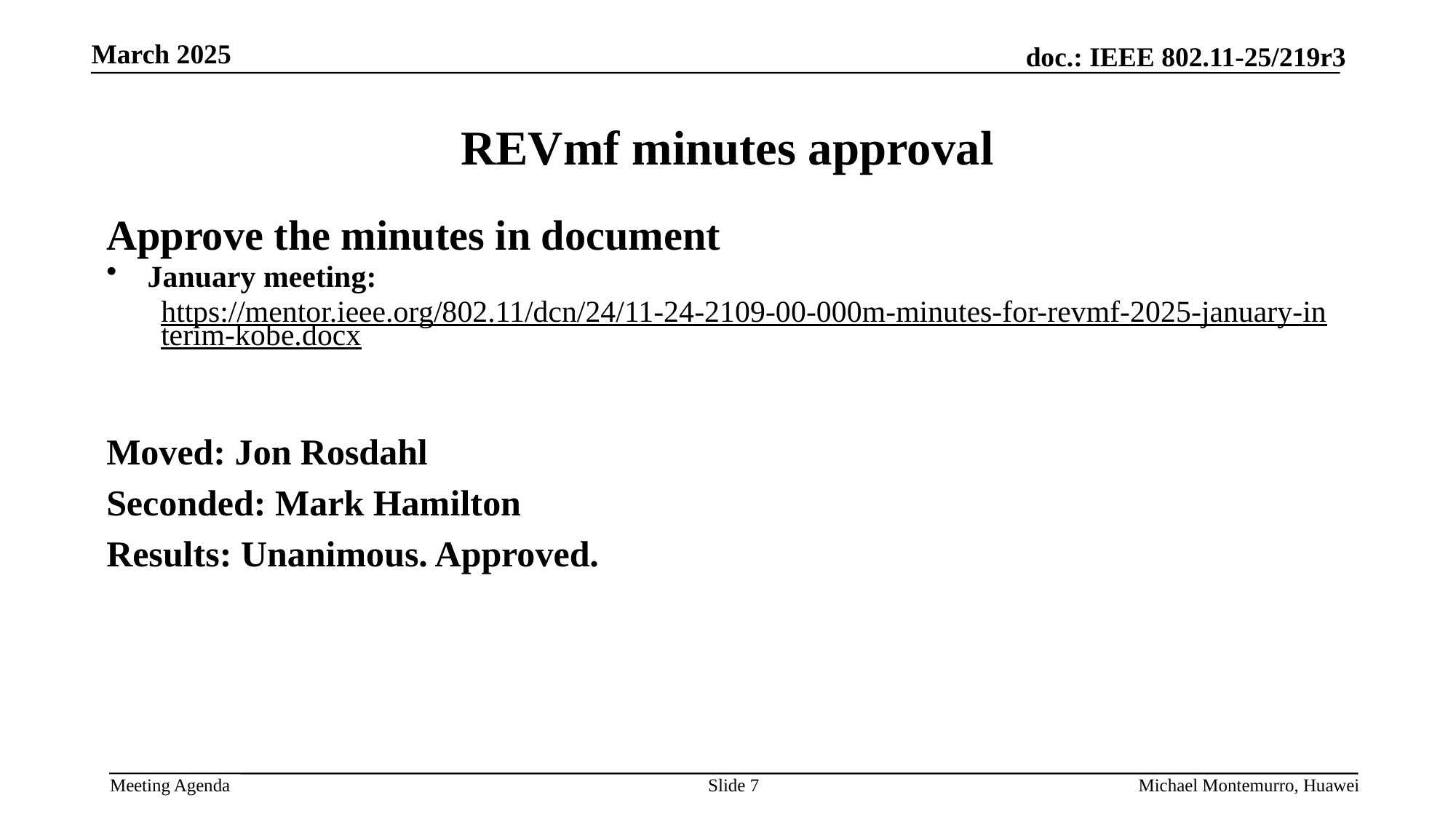

# REVmf minutes approval
Approve the minutes in document
January meeting:
https://mentor.ieee.org/802.11/dcn/24/11-24-2109-00-000m-minutes-for-revmf-2025-january-interim-kobe.docx

Moved: Jon Rosdahl
Seconded: Mark Hamilton
Results: Unanimous. Approved.

Slide 7
Michael Montemurro, Huawei